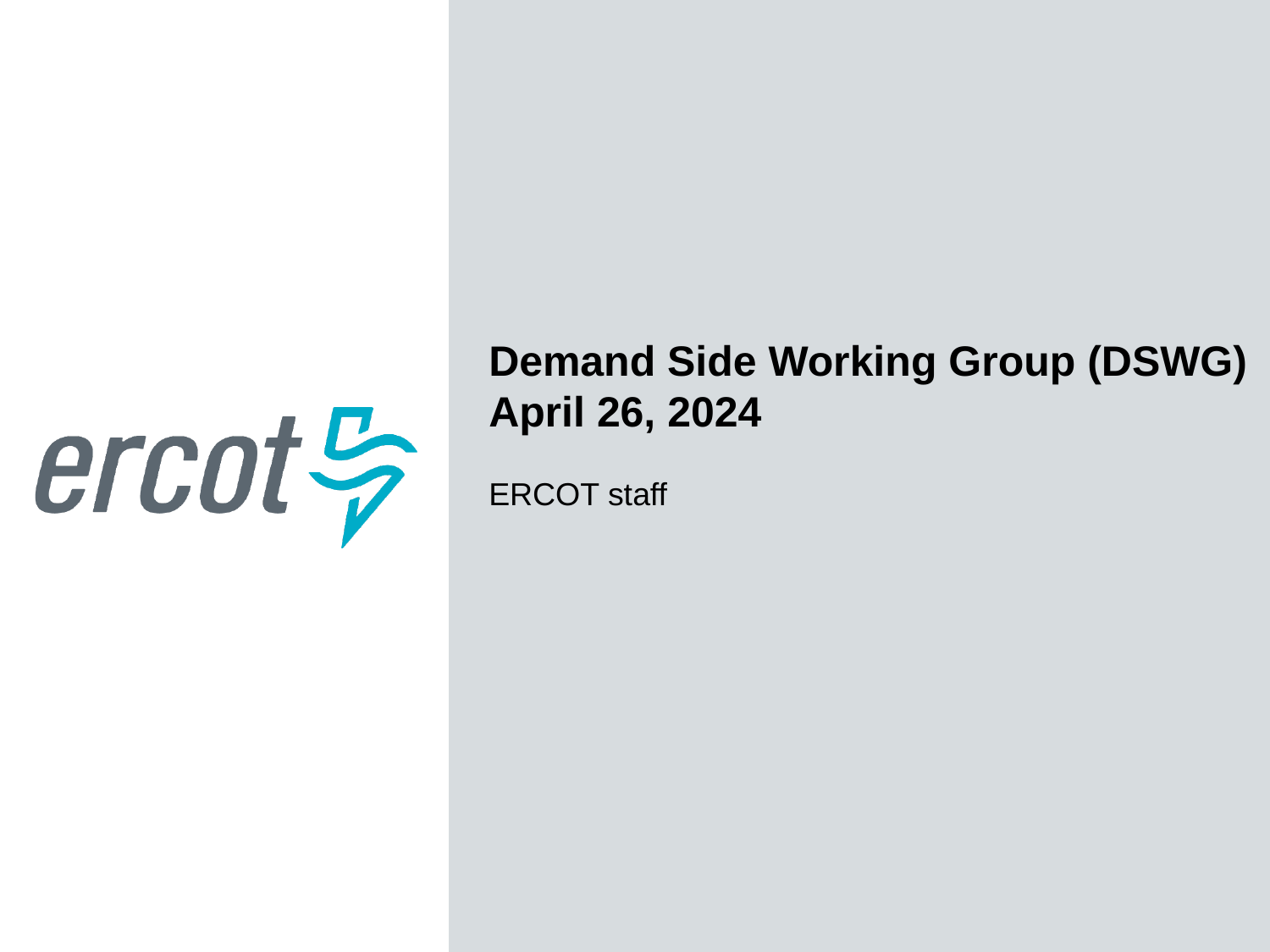

Demand Side Working Group (DSWG)
April 26, 2024

ERCOT staff